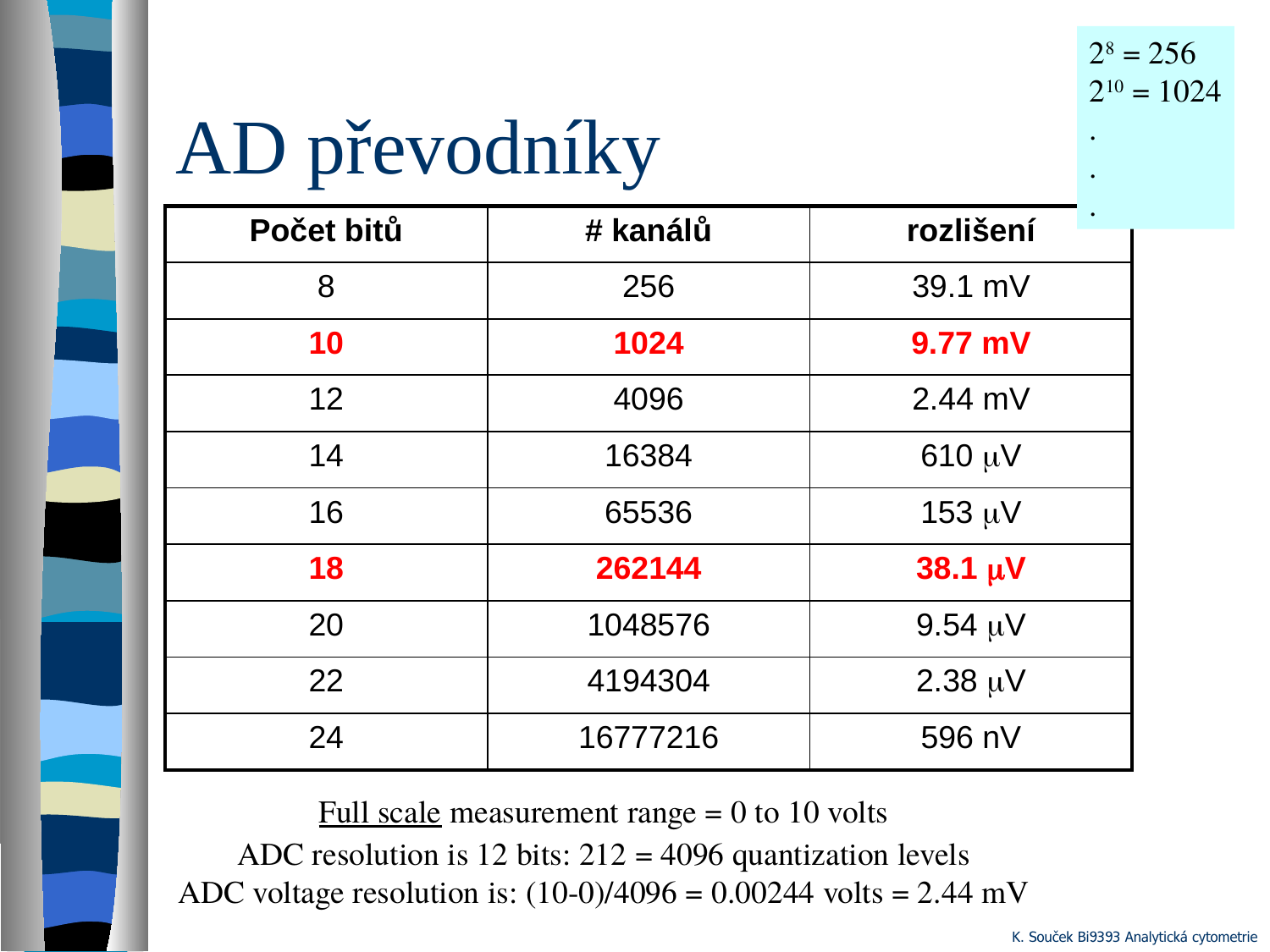

28 = 256
210 = 1024
.
.
.
# AD převodníky
| Počet bitů | # kanálů | rozlišení |
| --- | --- | --- |
| 8 | 256 | 39.1 mV |
| 10 | 1024 | 9.77 mV |
| 12 | 4096 | 2.44 mV |
| 14 | 16384 | 610 μV |
| 16 | 65536 | 153 μV |
| 18 | 262144 | 38.1 μV |
| 20 | 1048576 | 9.54 μV |
| 22 | 4194304 | 2.38 μV |
| 24 | 16777216 | 596 nV |

Full scale measurement range = 0 to 10 volts
ADC resolution is 12 bits: 212 = 4096 quantization levels
ADC voltage resolution is: (10-0)/4096 = 0.00244 volts = 2.44 mV

K. Souček Bi9393 Analytická cytometrie